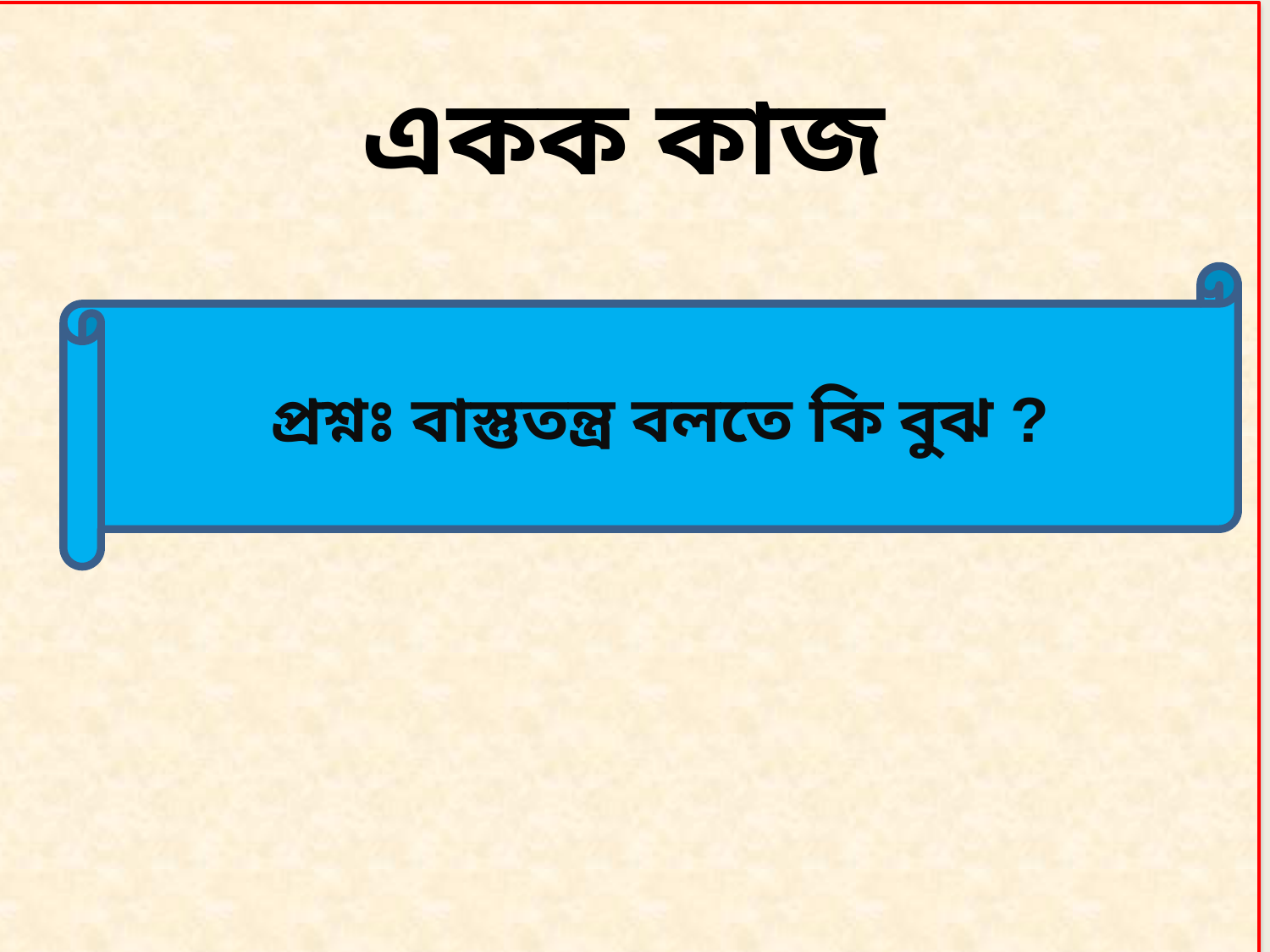

একক কাজ
প্রশ্নঃ বাস্তুতন্ত্র বলতে কি বুঝ ?